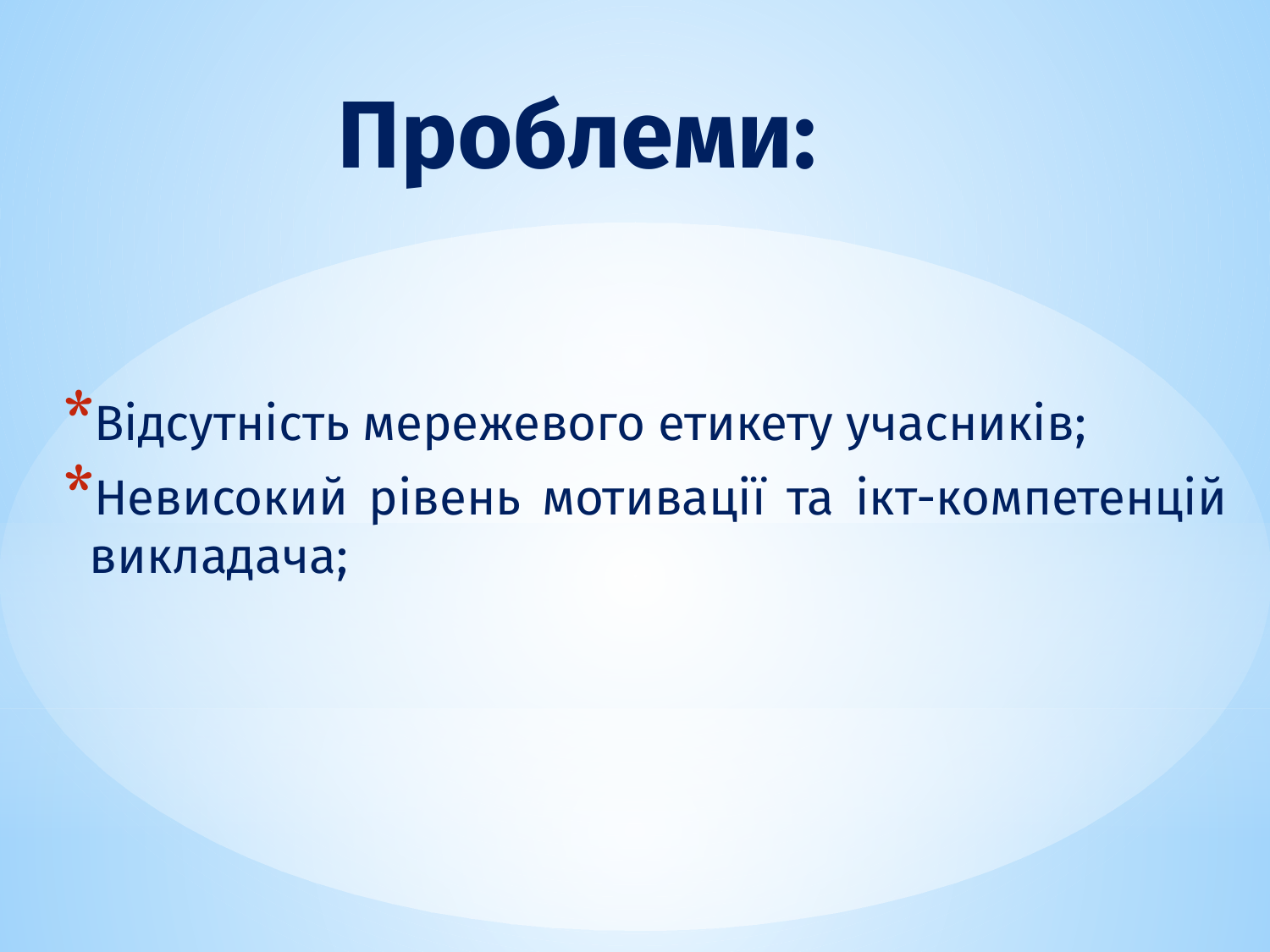

# Проблеми:
Відсутність мережевого етикету учасників;
Невисокий рівень мотивації та ікт-компетенцій викладача;